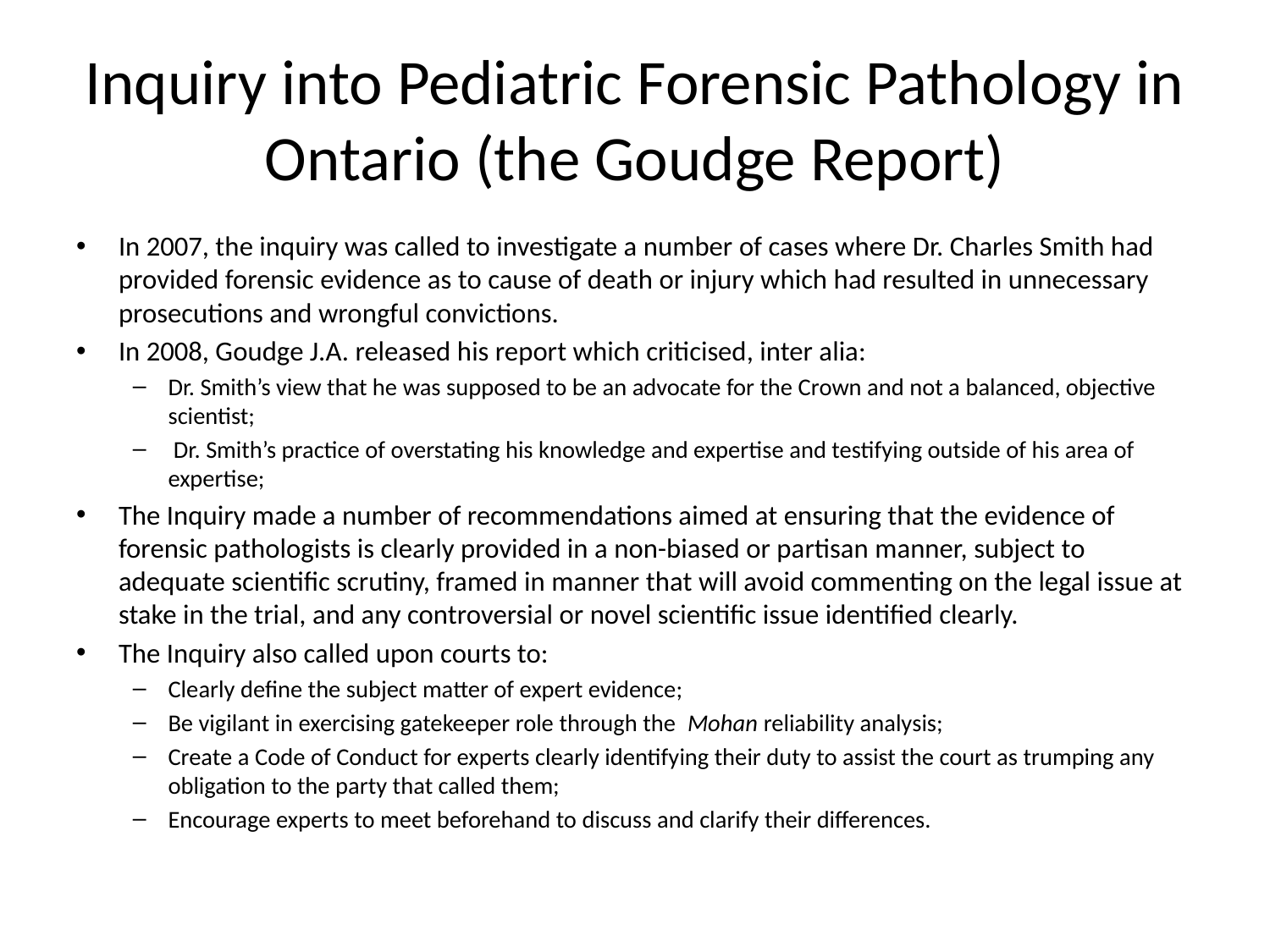

# Inquiry into Pediatric Forensic Pathology in Ontario (the Goudge Report)
In 2007, the inquiry was called to investigate a number of cases where Dr. Charles Smith had provided forensic evidence as to cause of death or injury which had resulted in unnecessary prosecutions and wrongful convictions.
In 2008, Goudge J.A. released his report which criticised, inter alia:
Dr. Smith’s view that he was supposed to be an advocate for the Crown and not a balanced, objective scientist;
 Dr. Smith’s practice of overstating his knowledge and expertise and testifying outside of his area of expertise;
The Inquiry made a number of recommendations aimed at ensuring that the evidence of forensic pathologists is clearly provided in a non-biased or partisan manner, subject to adequate scientific scrutiny, framed in manner that will avoid commenting on the legal issue at stake in the trial, and any controversial or novel scientific issue identified clearly.
The Inquiry also called upon courts to:
Clearly define the subject matter of expert evidence;
Be vigilant in exercising gatekeeper role through the  Mohan reliability analysis;
Create a Code of Conduct for experts clearly identifying their duty to assist the court as trumping any obligation to the party that called them;
Encourage experts to meet beforehand to discuss and clarify their differences.